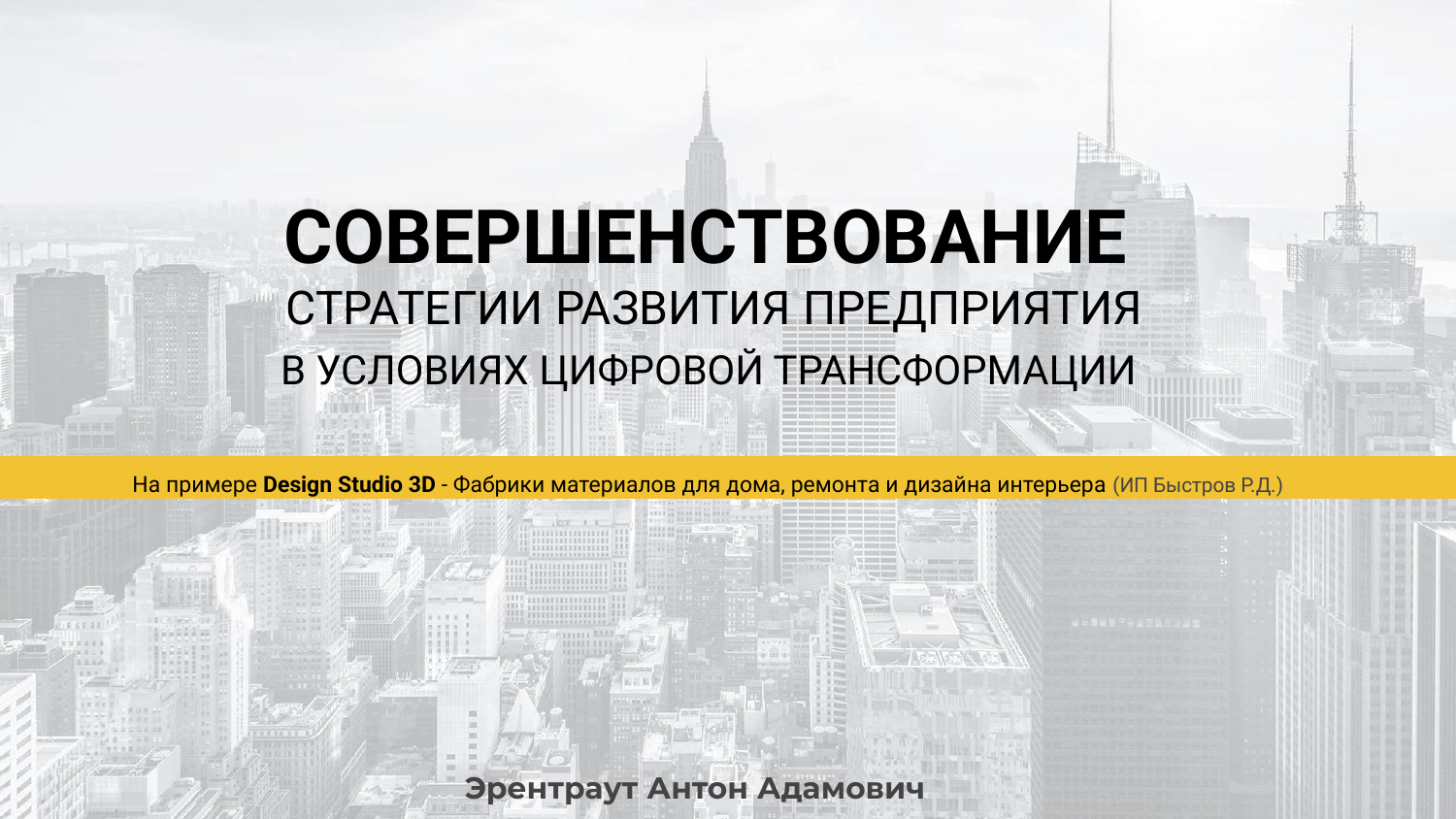

СОВЕРШЕНСТВОВАНИЕ
СТРАТЕГИИ РАЗВИТИЯ ПРЕДПРИЯТИЯ
В УСЛОВИЯХ ЦИФРОВОЙ ТРАНСФОРМАЦИИ
На примере Design Studio 3D - Фабрики материалов для дома, ремонта и дизайна интерьера (ИП Быстров Р.Д.)

Эрентраут Антон Адамович